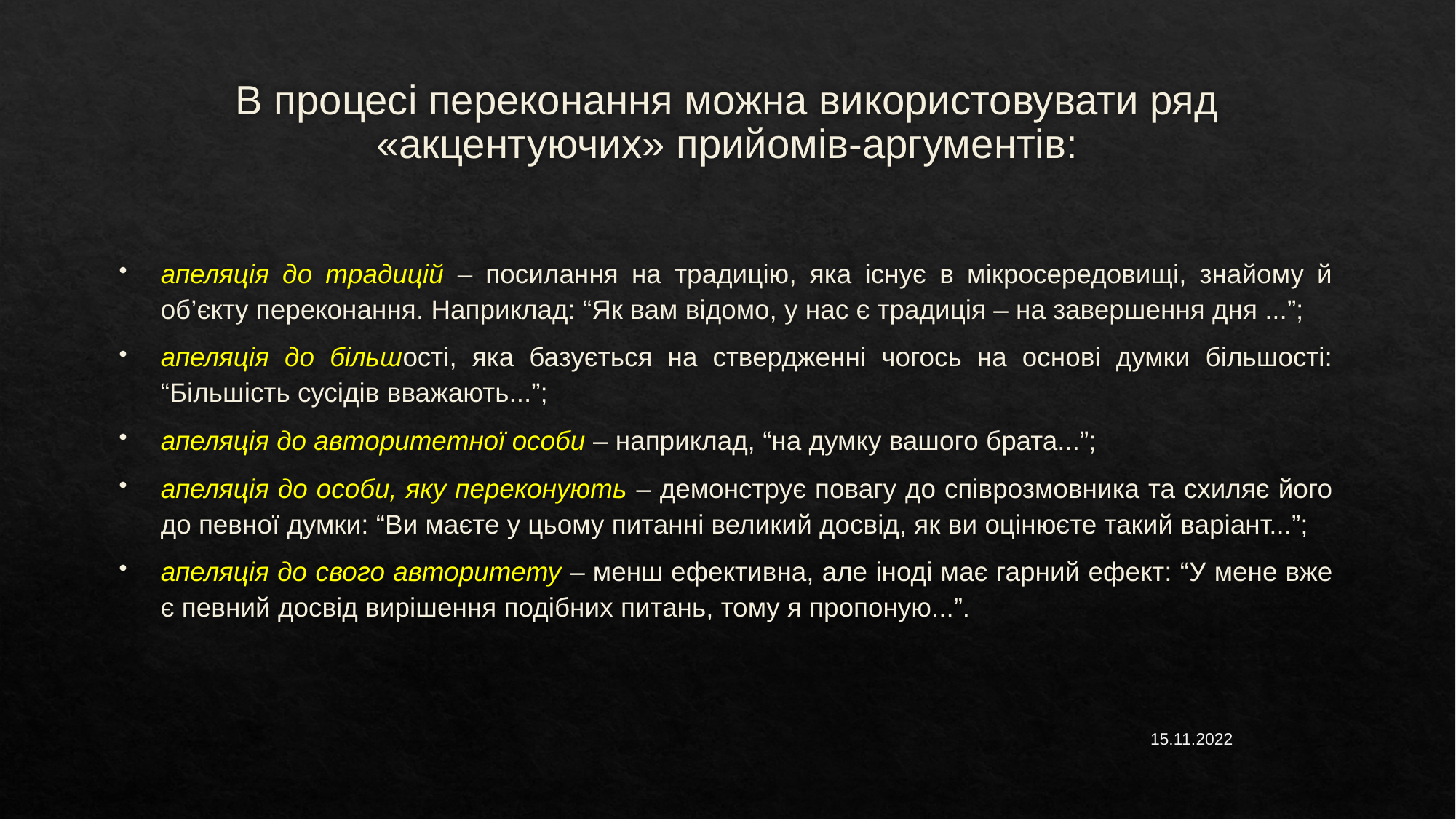

# В процесі переконання можна використовувати ряд «акцентуючих» прийомів-аргументів:
апеляція до традицій – посилання на традицію, яка існує в мікросередовищі, знайому й об’єкту переконання. Наприклад: “Як вам відомо, у нас є традиція – на завершення дня ...”;
апеляція до більшості, яка базується на ствердженні чогось на основі думки більшості: “Більшість сусідів вважають...”;
апеляція до авторитетної особи – наприклад, “на думку вашого брата...”;
апеляція до особи, яку переконують – демонструє повагу до співрозмовника та схиляє його до певної думки: “Ви маєте у цьому питанні великий досвід, як ви оцінюєте такий варіант...”;
апеляція до свого авторитету – менш ефективна, але іноді має гарний ефект: “У мене вже є певний досвід вирішення подібних питань, тому я пропоную...”.

15.11.2022